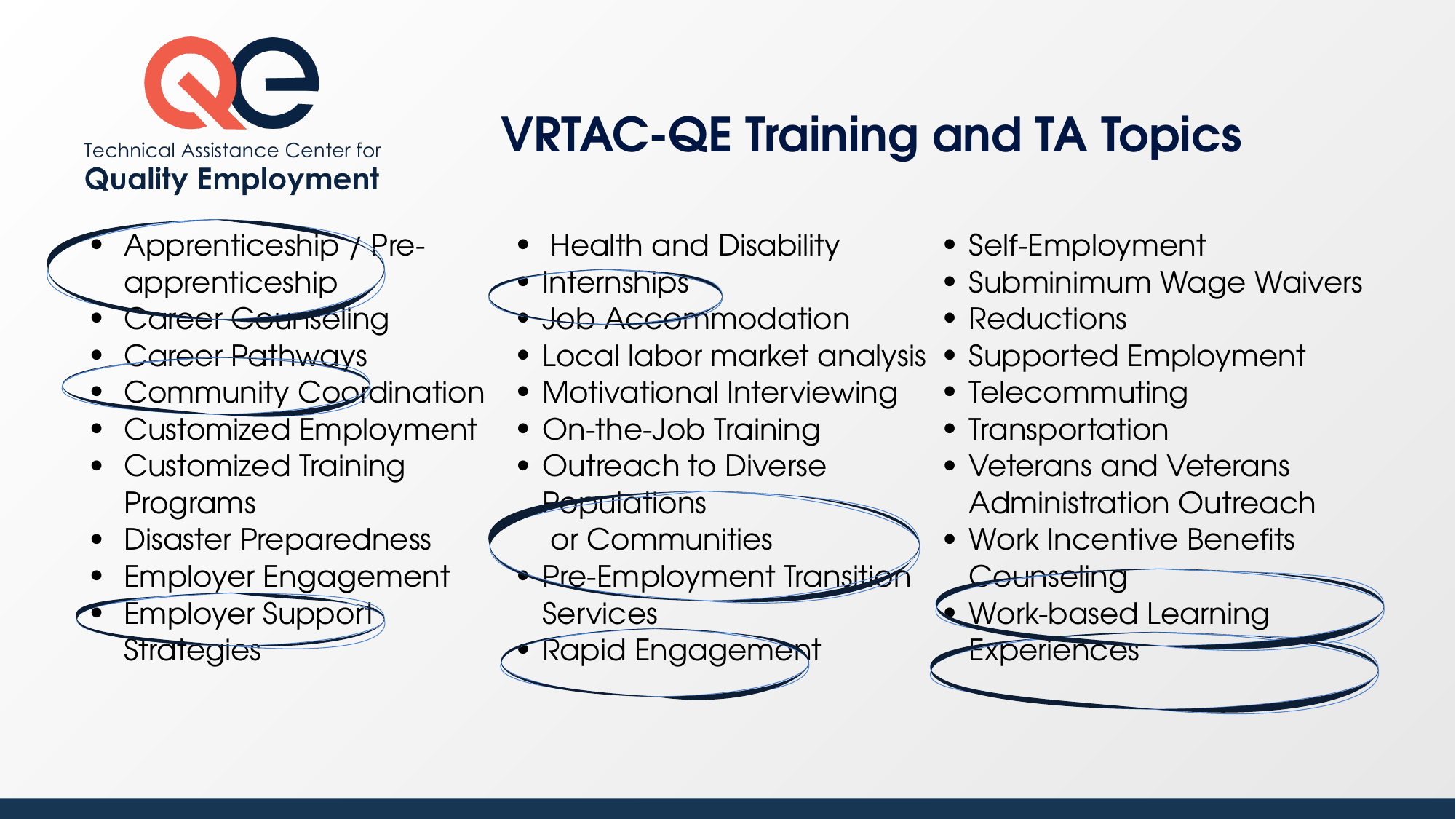

# VRTAC-QE Training and TA Topics

Apprenticeship / Pre-apprenticeship
Career Counseling
Career Pathways
Community Coordination
Customized Employment
Customized Training Programs
Disaster Preparedness
Employer Engagement
Employer Support Strategies

Health and Disability
Internships
Job Accommodation
Local labor market analysis
Motivational Interviewing
On-the-Job Training
Outreach to Diverse Populations
	 or Communities
Pre-Employment Transition Services
Rapid Engagement

Self-Employment
Subminimum Wage Waivers
Reductions
Supported Employment
Telecommuting
Transportation
Veterans and Veterans
	Administration Outreach
Work Incentive Benefits Counseling
Work-based Learning Experiences